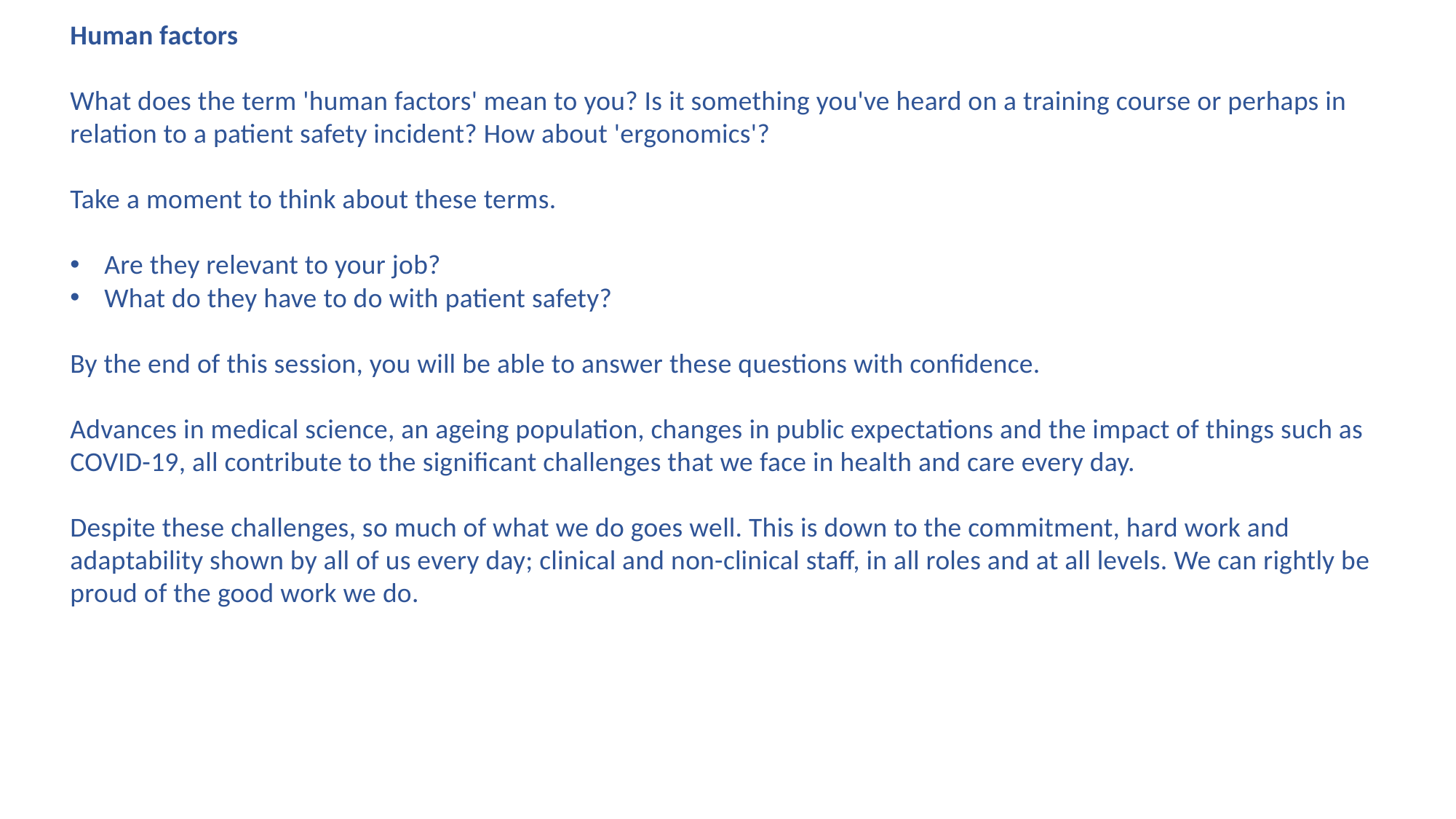

Human factors

What does the term 'human factors' mean to you? Is it something you've heard on a training course or perhaps in relation to a patient safety incident? How about 'ergonomics'?

Take a moment to think about these terms.

Are they relevant to your job?
What do they have to do with patient safety?

By the end of this session, you will be able to answer these questions with confidence.

Advances in medical science, an ageing population, changes in public expectations and the impact of things such as COVID-19, all contribute to the significant challenges that we face in health and care every day.

Despite these challenges, so much of what we do goes well. This is down to the commitment, hard work and adaptability shown by all of us every day; clinical and non-clinical staff, in all roles and at all levels. We can rightly be proud of the good work we do.